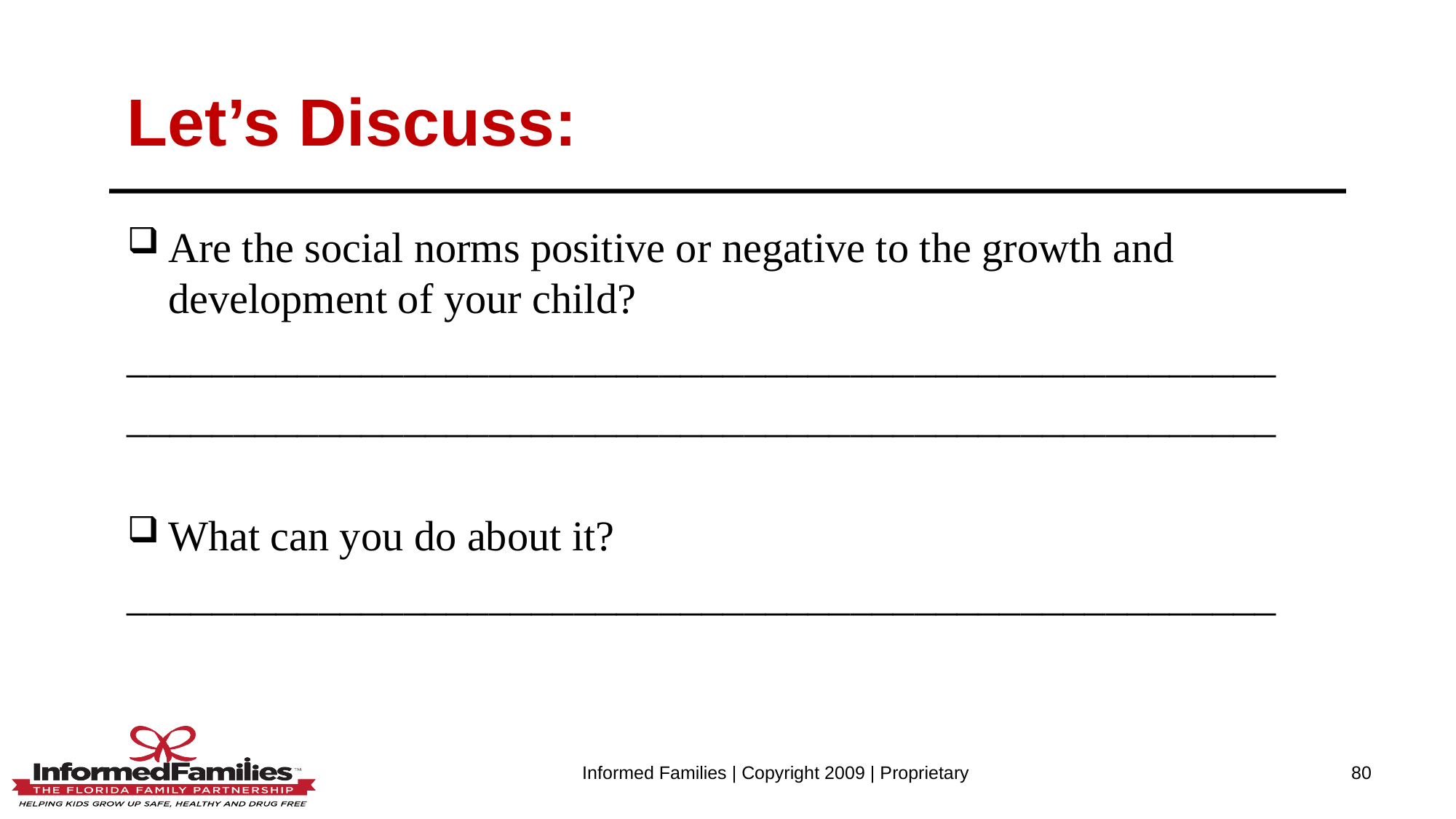

Let’s Discuss:
Are the social norms positive or negative to the growth and development of your child?
______________________________________________________
______________________________________________________

What can you do about it?
______________________________________________________

Informed Families | Copyright 2009 | Proprietary
80